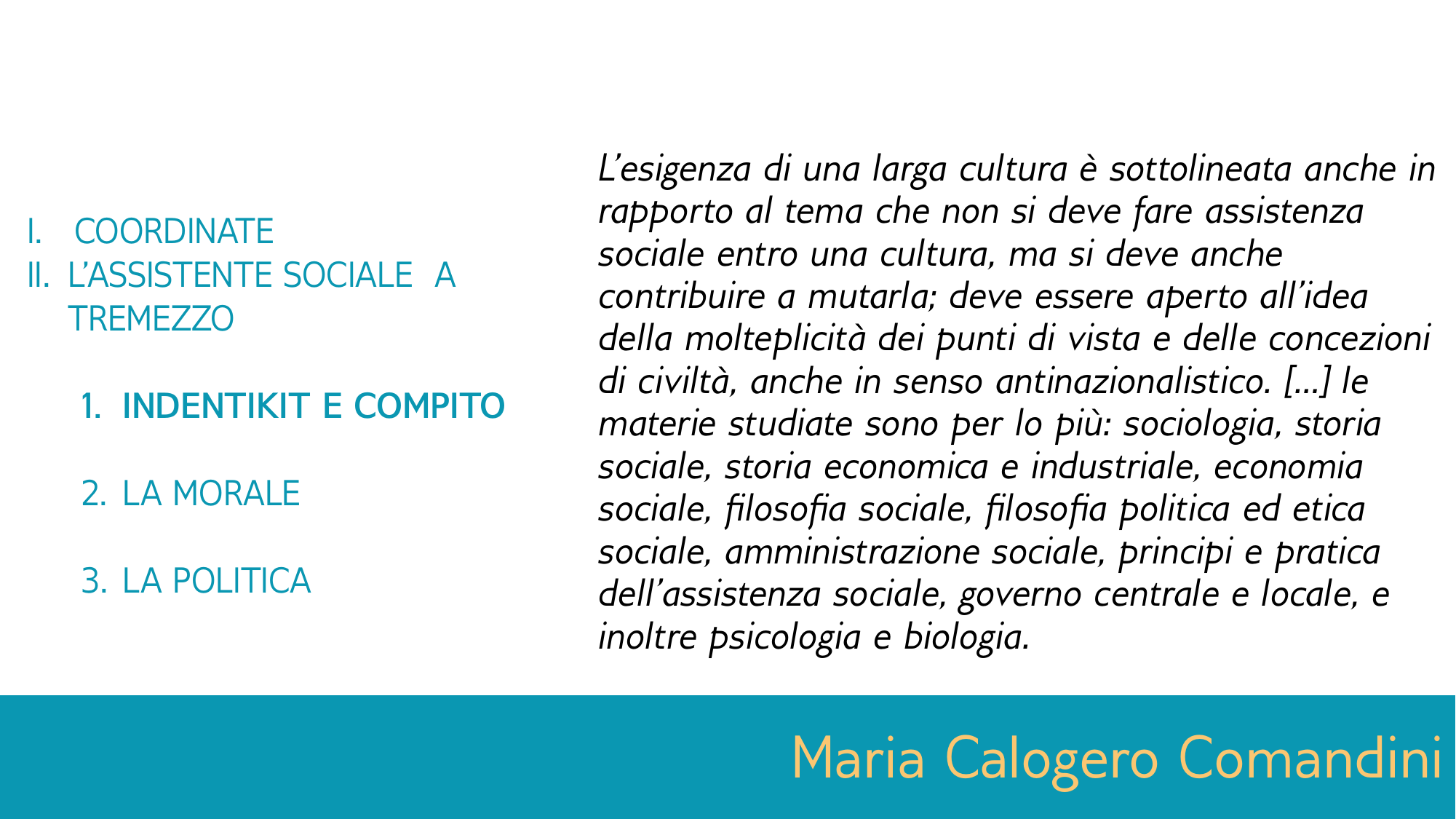

L’esigenza di una larga cultura è sottolineata anche in rapporto al tema che non si deve fare assistenza sociale entro una cultura, ma si deve anche contribuire a mutarla; deve essere aperto all’idea della molteplicità dei punti di vista e delle concezioni di civiltà, anche in senso antinazionalistico. […] le materie studiate sono per lo più: sociologia, storia sociale, storia economica e industriale, economia sociale, filosofia sociale, filosofia politica ed etica sociale, amministrazione sociale, principi e pratica dell’assistenza sociale, governo centrale e locale, e inoltre psicologia e biologia.
COORDINATE
L’ASSISTENTE SOCIALE  A TREMEZZO
INDENTIKIT E COMPITO
LA MORALE
LA POLITICA

Maria Calogero Comandini